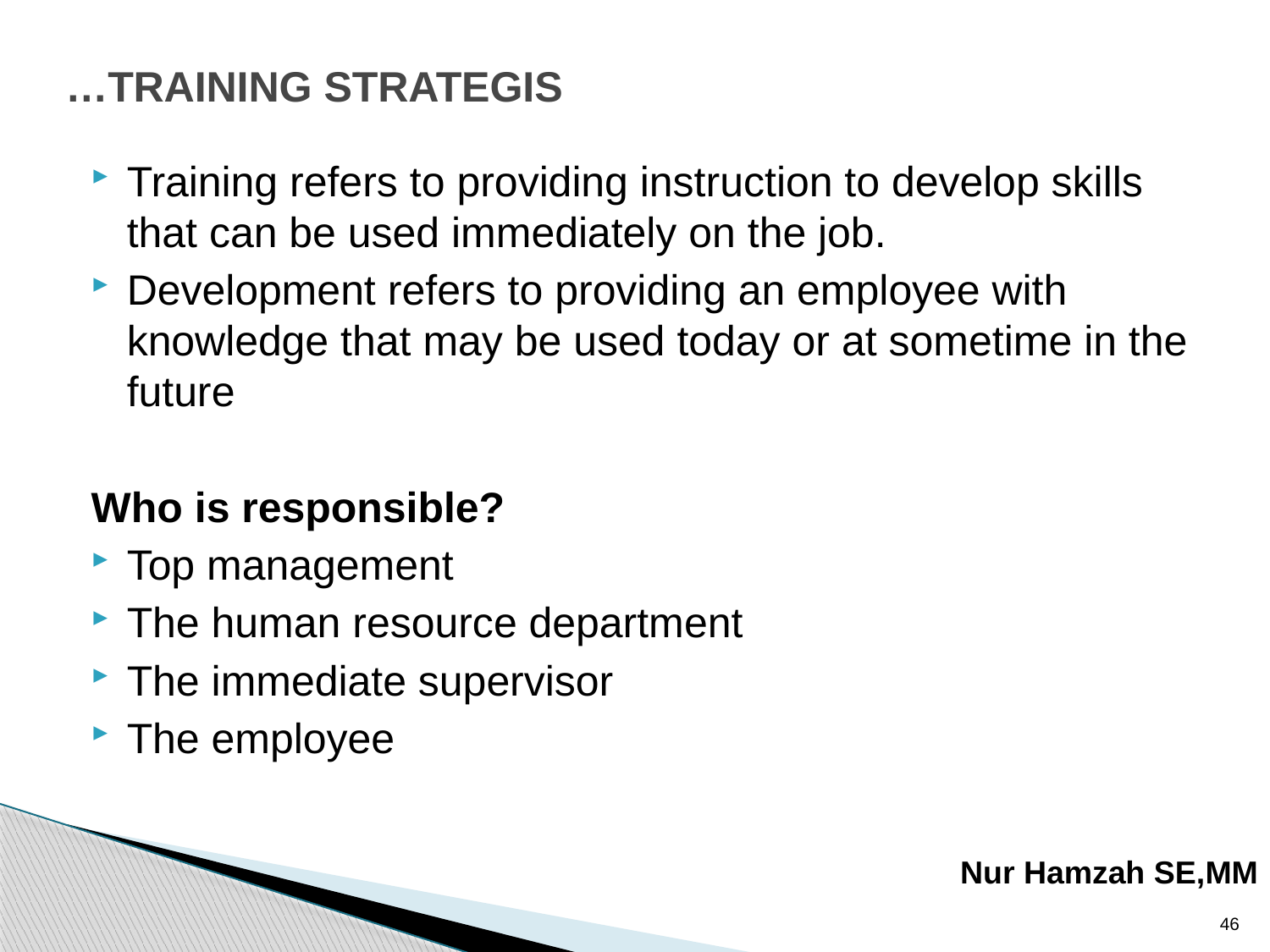

# …TRAINING STRATEGIS
Training refers to providing instruction to develop skills that can be used immediately on the job.
Development refers to providing an employee with knowledge that may be used today or at sometime in the future

Who is responsible?
Top management
The human resource department
The immediate supervisor
The employee
Nur Hamzah SE,MM
46